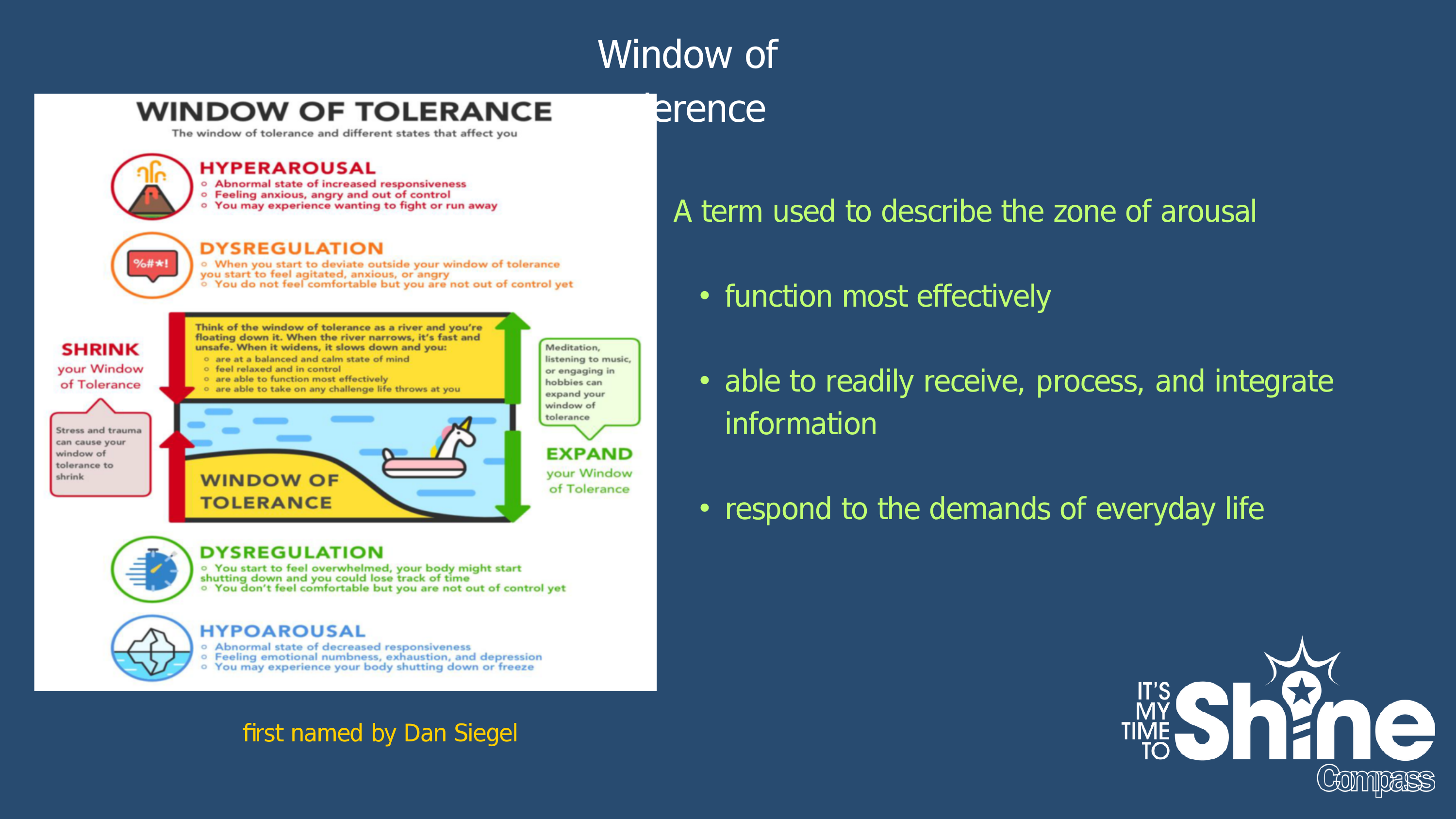

Window of tolerence

A term used to describe the zone of arousal

function most effectively

able to readily receive, process, and integrate information

respond to the demands of everyday life

first named by Dan Siegel